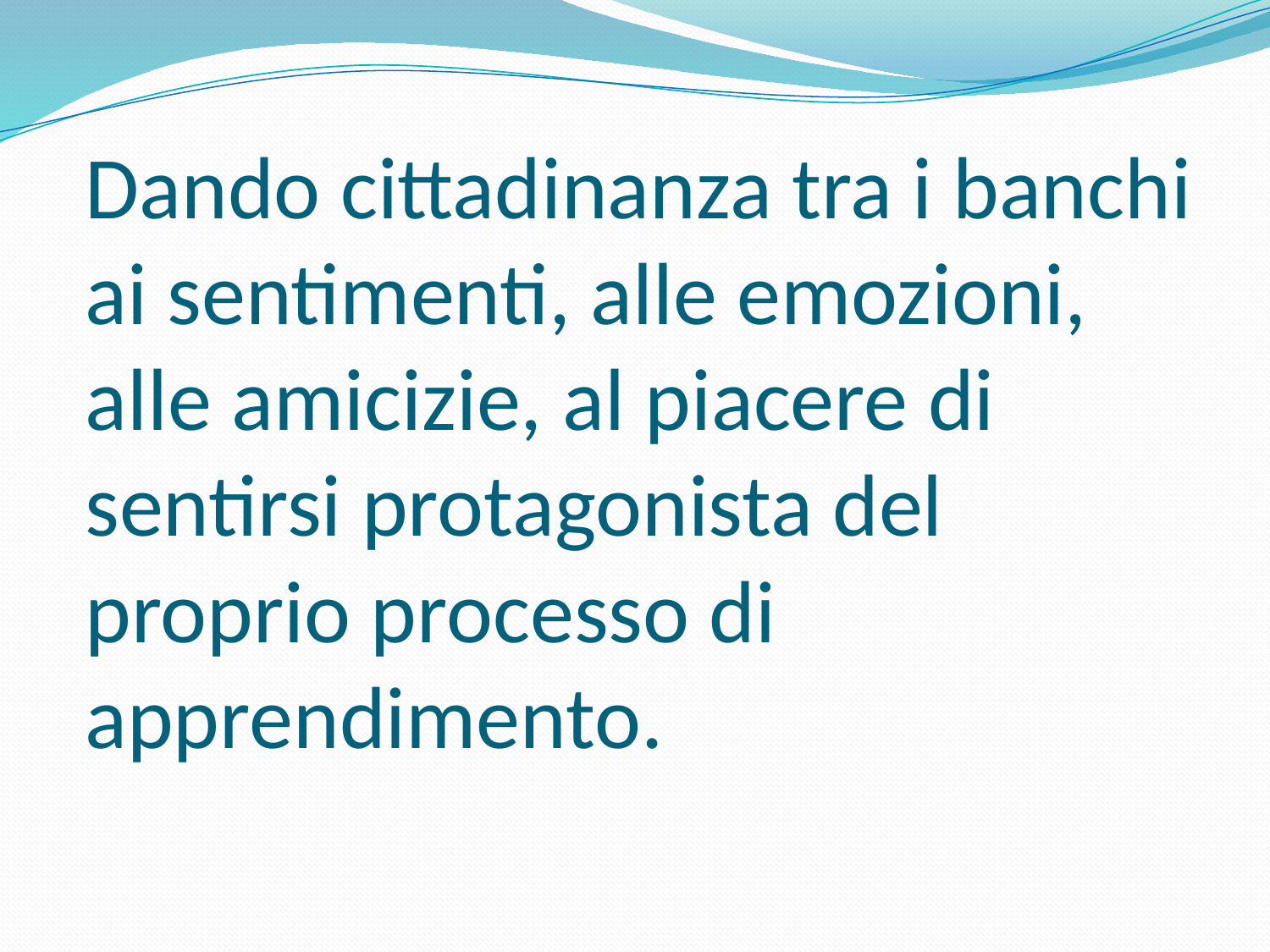

# Dando cittadinanza tra i banchi ai sentimenti, alle emozioni, alle amicizie, al piacere di sentirsi protagonista del proprio processo di apprendimento.